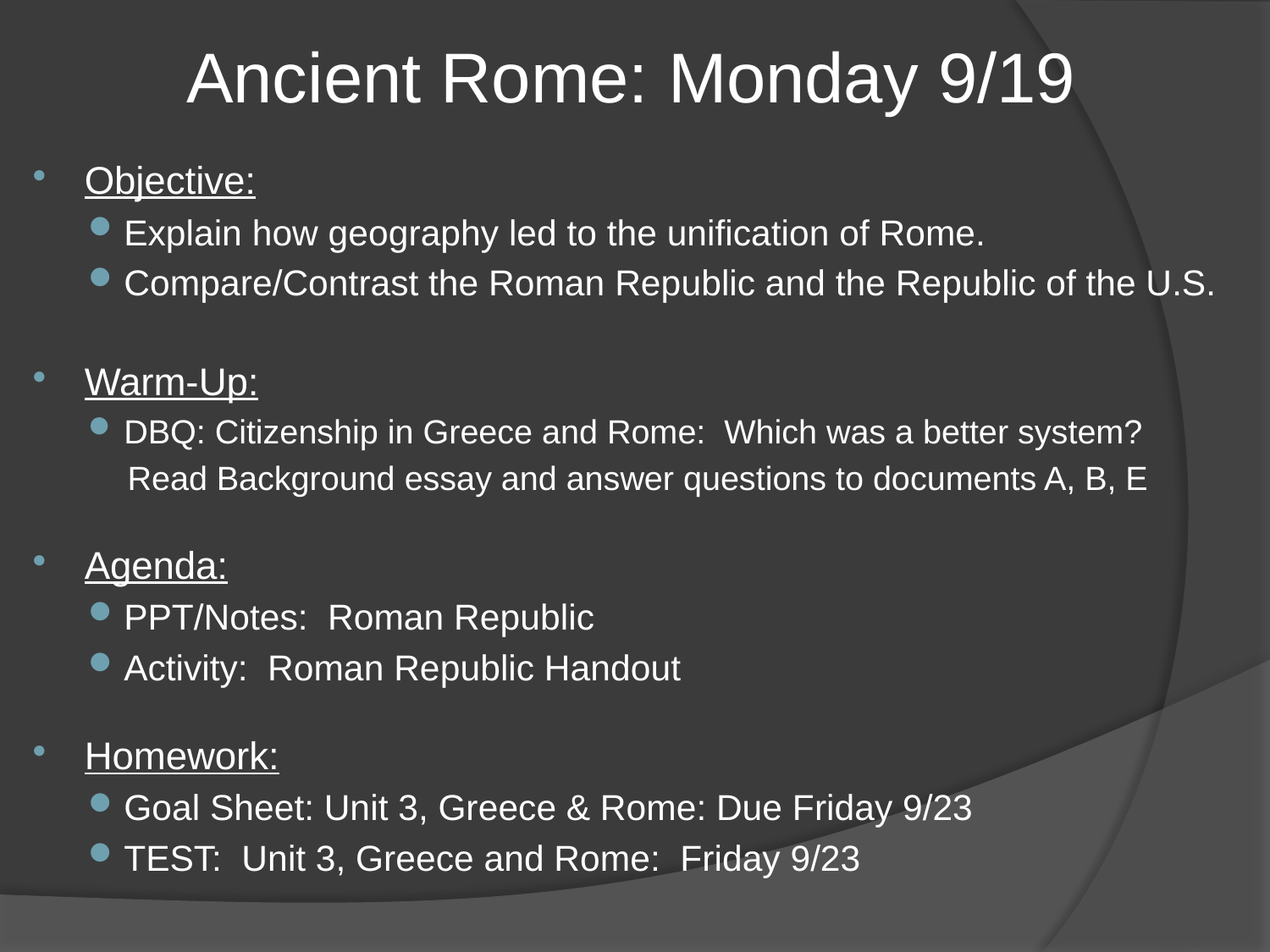

# Ancient Rome: Monday 9/19
Objective:
Explain how geography led to the unification of Rome.
Compare/Contrast the Roman Republic and the Republic of the U.S.

Warm-Up:
DBQ: Citizenship in Greece and Rome:  Which was a better system?
	Read Background essay and answer questions to documents A, B, E

Agenda:
PPT/Notes:  Roman Republic
Activity:  Roman Republic Handout

Homework:
Goal Sheet: Unit 3, Greece & Rome: Due Friday 9/23
TEST:  Unit 3, Greece and Rome:  Friday 9/23